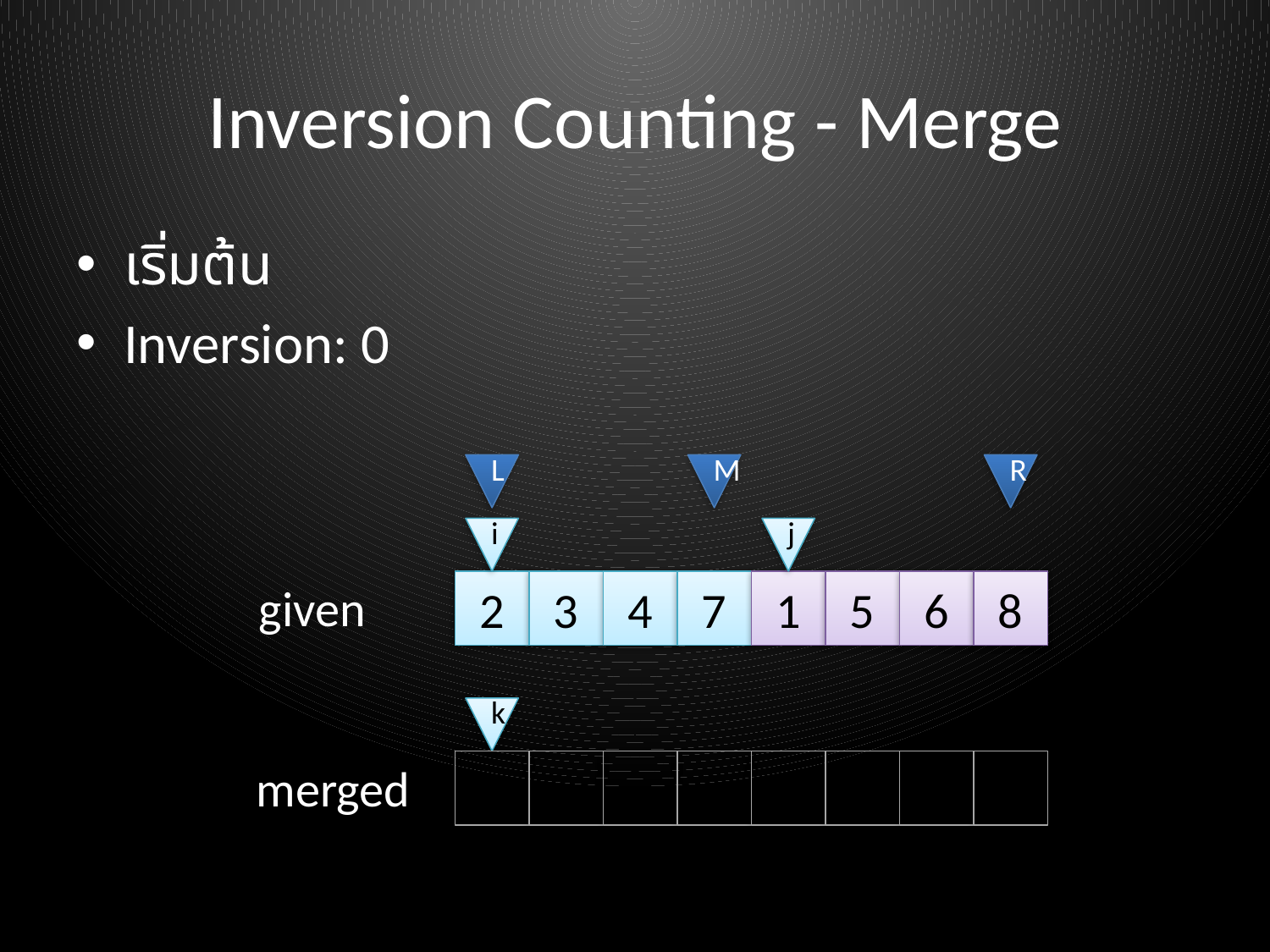

# Inversion Counting - Merge
เริ่มต้น
Inversion: 0
L
M
R
i
j
given

2
3
4
7
1
5
6
8
k
merged